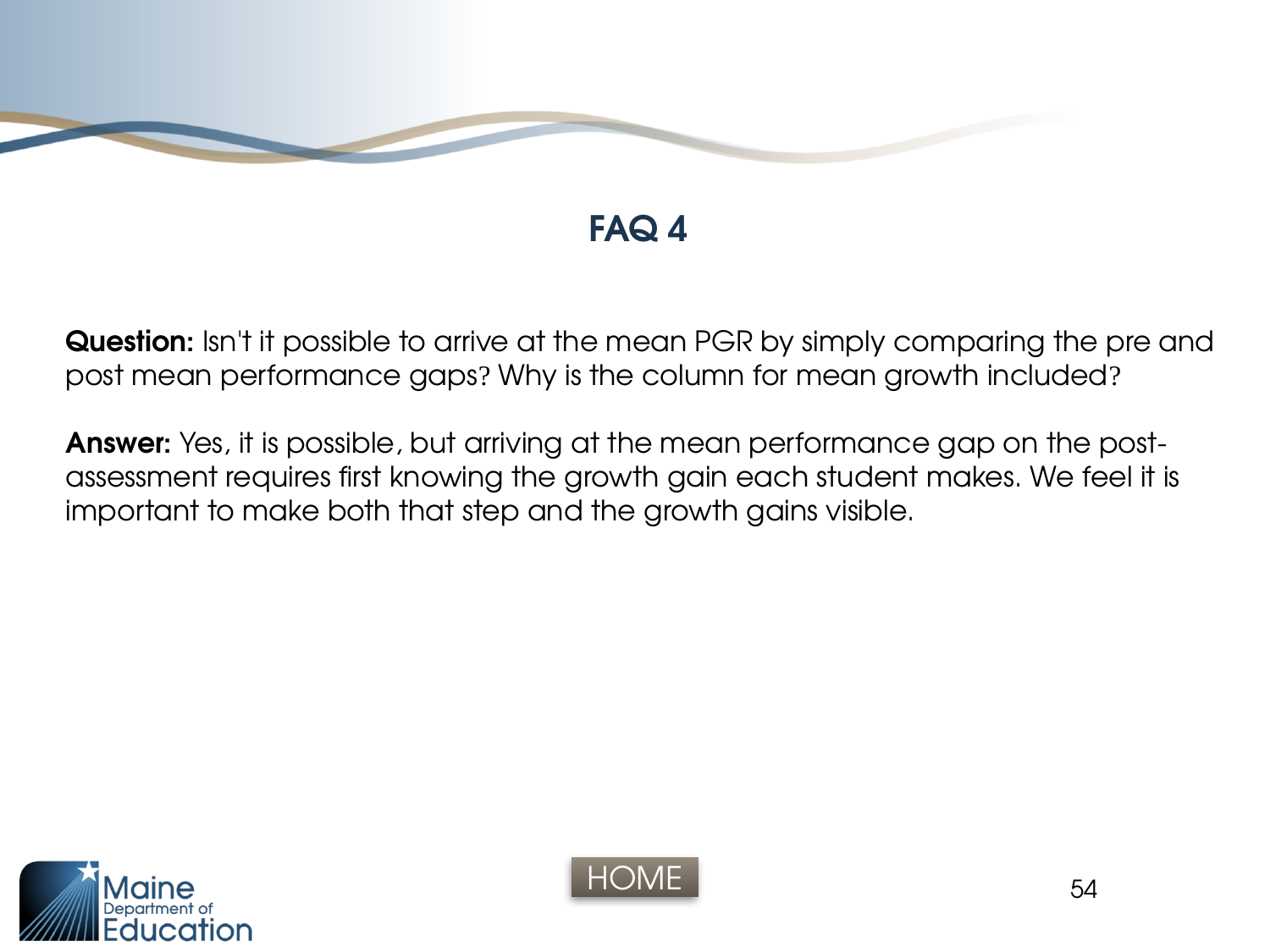

# FAQ 4

Question: Isn't it possible to arrive at the mean PGR by simply comparing the pre and post mean performance gaps? Why is the column for mean growth included?

Answer: Yes, it is possible, but arriving at the mean performance gap on the post-assessment requires first knowing the growth gain each student makes. We feel it is important to make both that step and the growth gains visible.

54